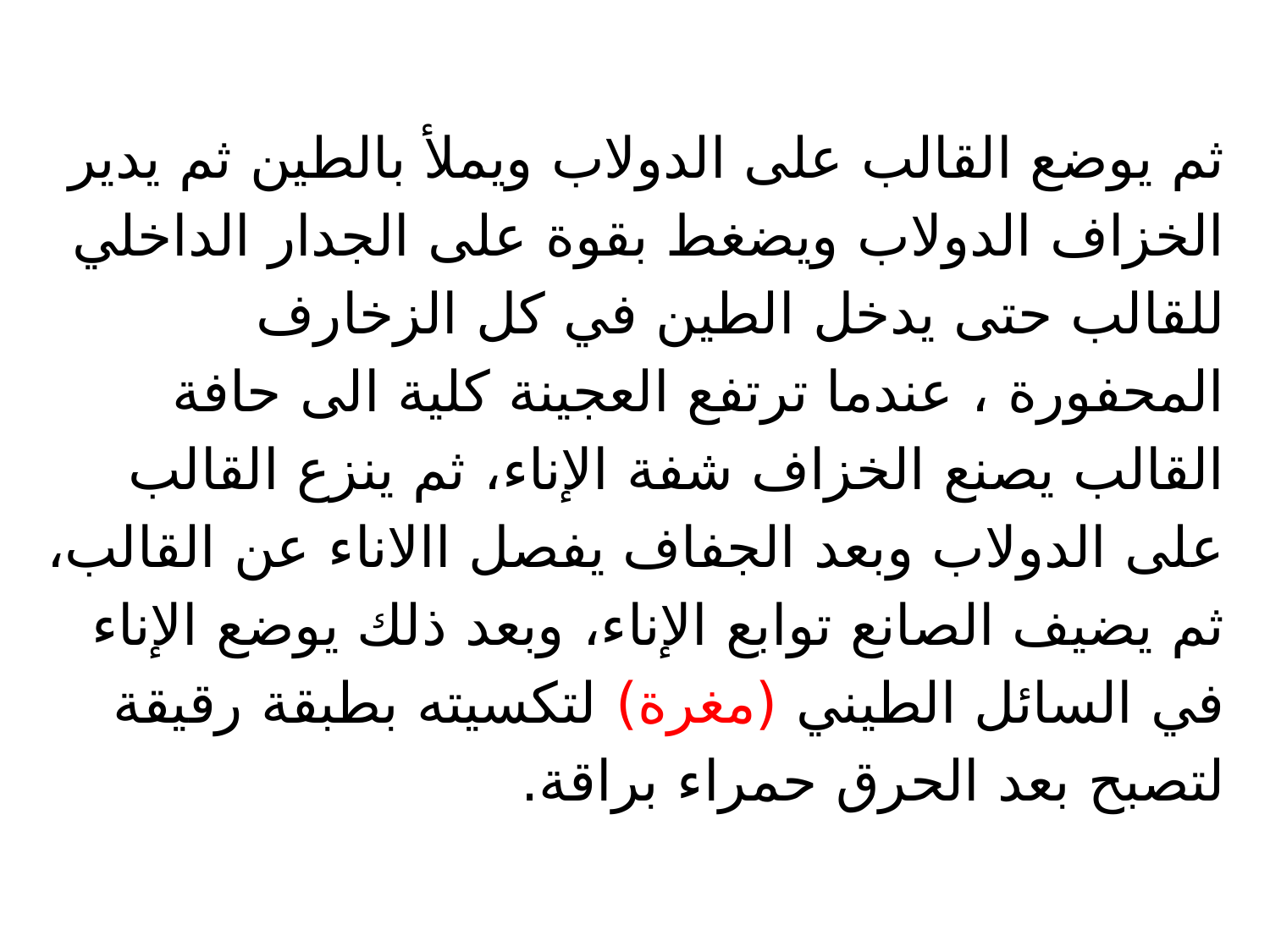

ثم يوضع القالب على الدولاب ويملأ بالطين ثم يدير الخزاف الدولاب ويضغط بقوة على الجدار الداخلي للقالب حتى يدخل الطين في كل الزخارف المحفورة ، عندما ترتفع العجينة كلية الى حافة القالب يصنع الخزاف شفة الإناء، ثم ينزع القالب على الدولاب وبعد الجفاف يفصل االاناء عن القالب، ثم يضيف الصانع توابع الإناء، وبعد ذلك يوضع الإناء في السائل الطيني (مغرة) لتكسيته بطبقة رقيقة لتصبح بعد الحرق حمراء براقة.